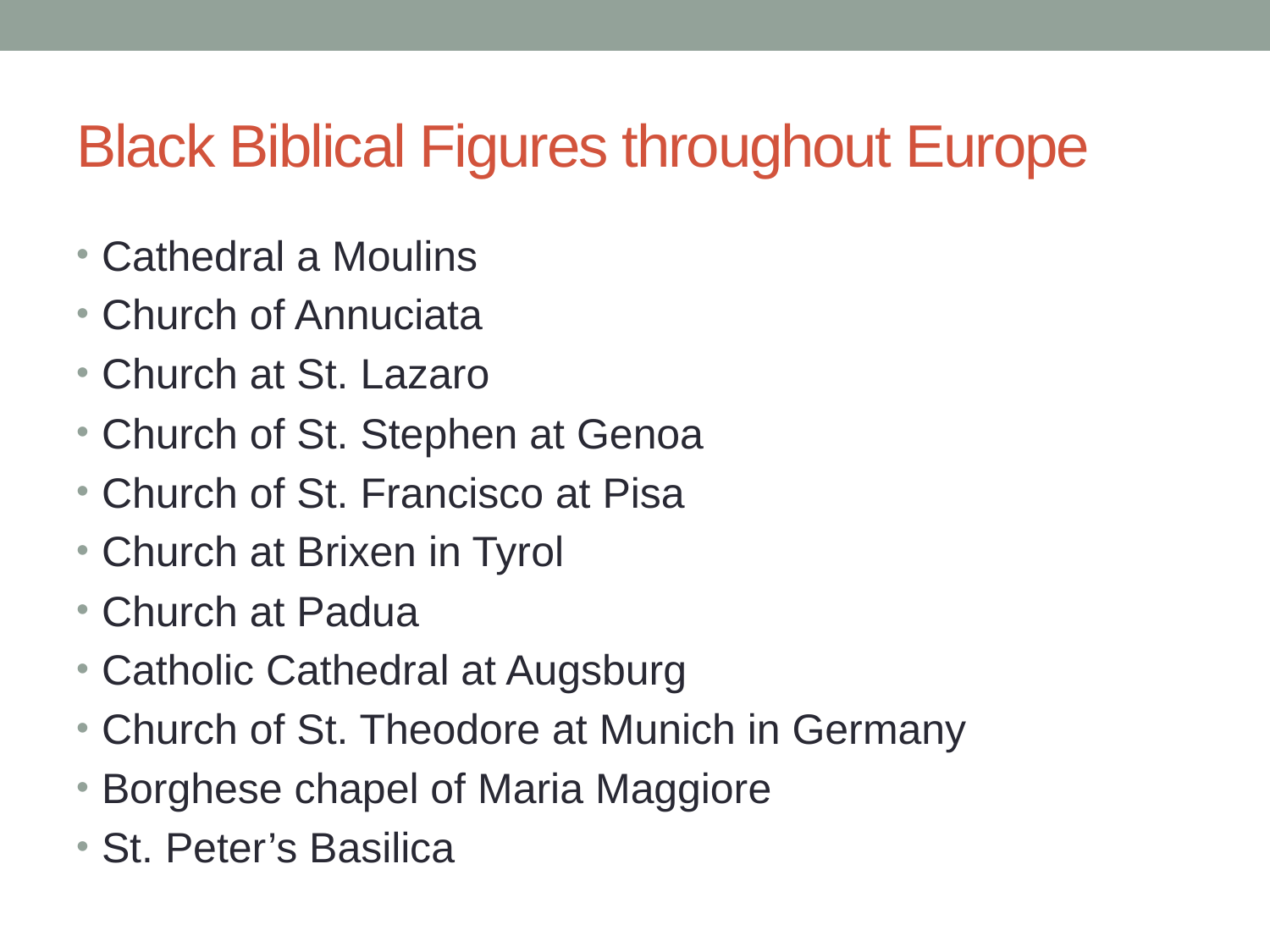

# Black Biblical Figures throughout Europe
Cathedral a Moulins
Church of Annuciata
Church at St. Lazaro
Church of St. Stephen at Genoa
Church of St. Francisco at Pisa
Church at Brixen in Tyrol
Church at Padua
Catholic Cathedral at Augsburg
Church of St. Theodore at Munich in Germany
Borghese chapel of Maria Maggiore
St. Peter’s Basilica